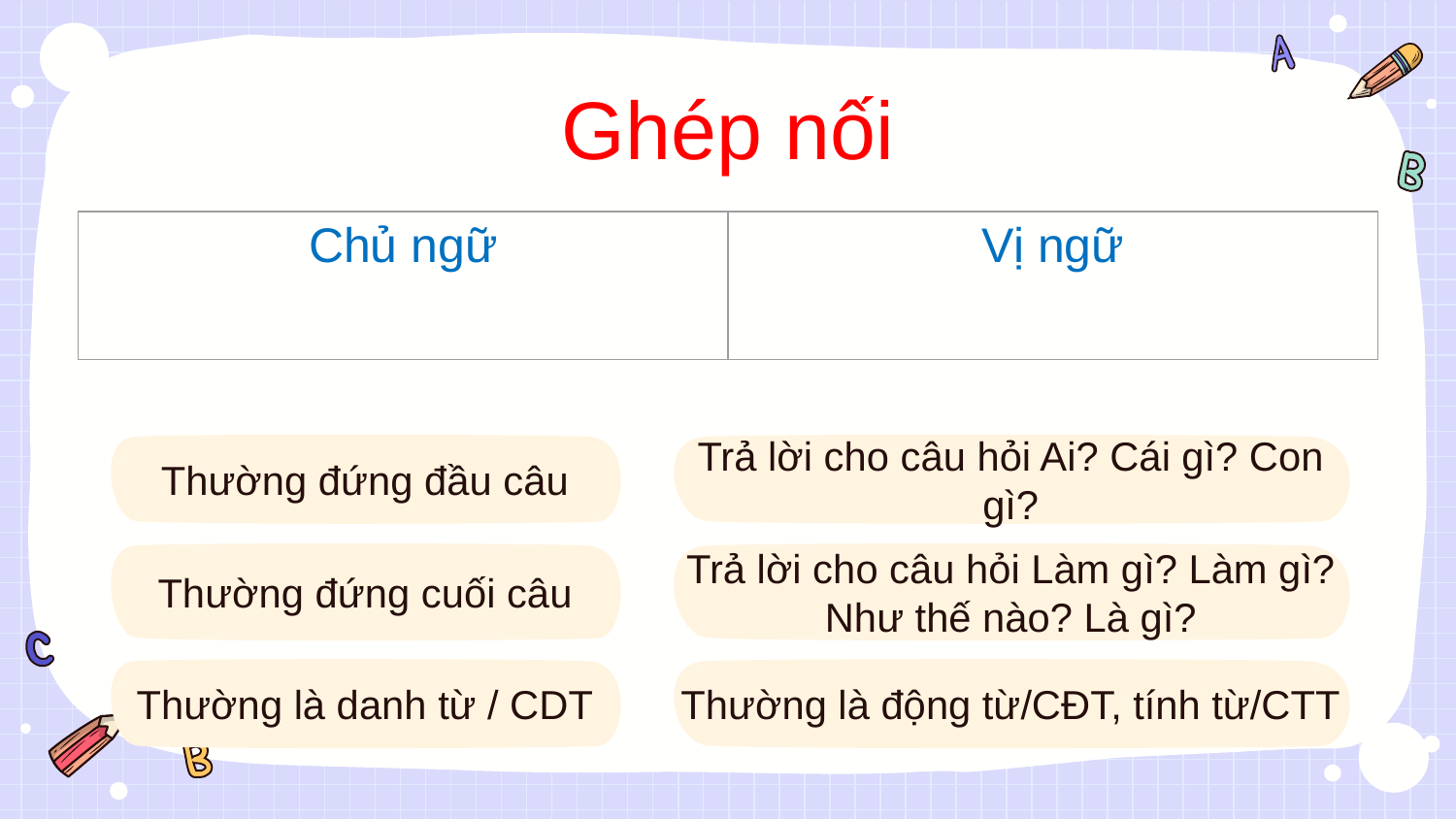

Ghép nối
| Chủ ngữ | Vị ngữ |
| --- | --- |
Thường đứng đầu câu
Trả lời cho câu hỏi Ai? Cái gì? Con gì?
Trả lời cho câu hỏi Làm gì? Làm gì? Như thế nào? Là gì?
Thường đứng cuối câu
Thường là danh từ / CDT
Thường là động từ/CĐT, tính từ/CTT